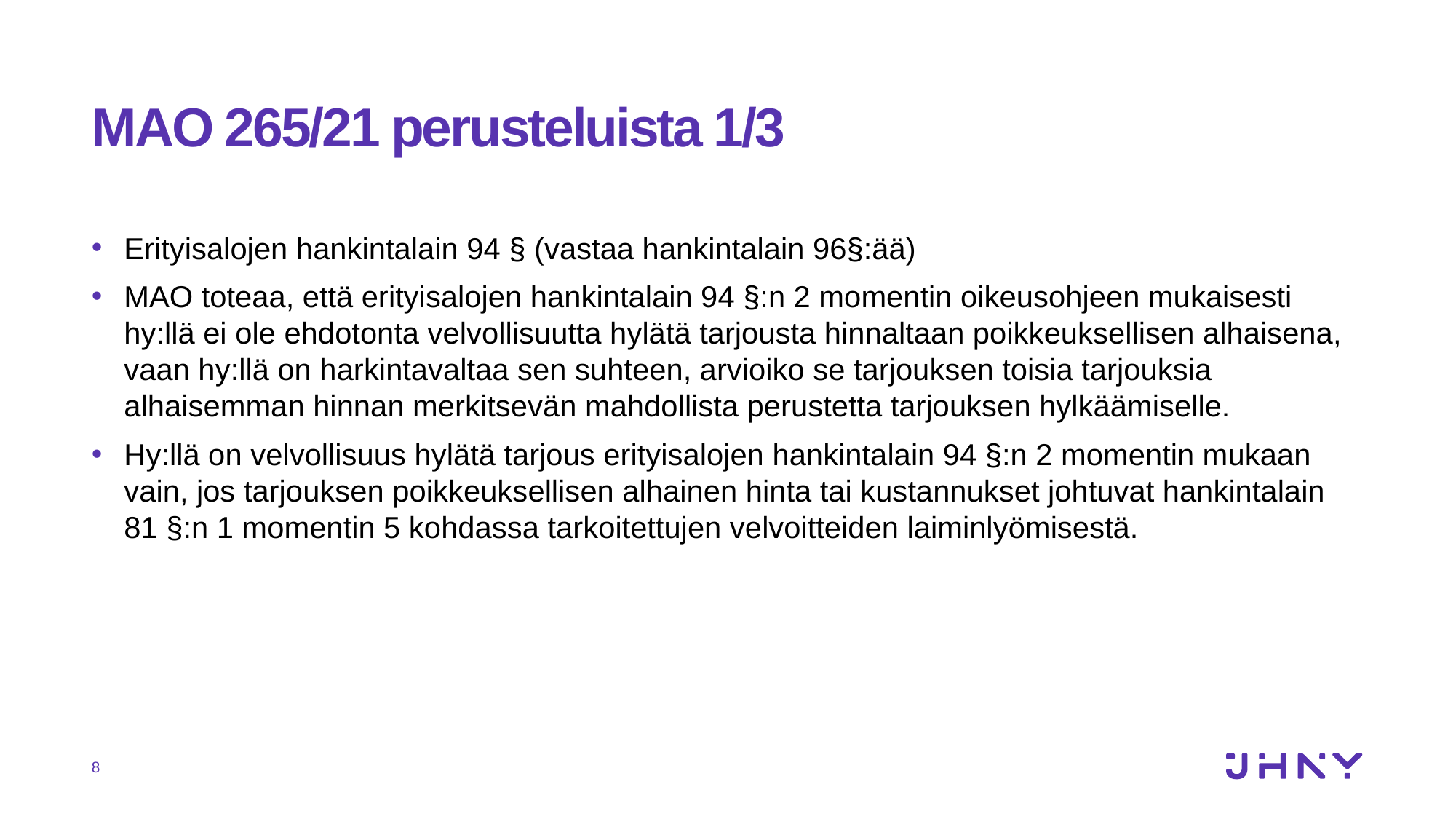

# MAO 265/21 perusteluista 1/3
Erityisalojen hankintalain 94 § (vastaa hankintalain 96§:ää)
MAO toteaa, että erityisalojen hankintalain 94 §:n 2 momentin oikeusohjeen mukaisesti hy:llä ei ole ehdotonta velvollisuutta hylätä tarjousta hinnaltaan poikkeuksellisen alhaisena, vaan hy:llä on harkintavaltaa sen suhteen, arvioiko se tarjouksen toisia tarjouksia alhaisemman hinnan merkitsevän mahdollista perustetta tarjouksen hylkäämiselle.
Hy:llä on velvollisuus hylätä tarjous erityisalojen hankintalain 94 §:n 2 momentin mukaan vain, jos tarjouksen poikkeuksellisen alhainen hinta tai kustannukset johtuvat hankintalain 81 §:n 1 momentin 5 kohdassa tarkoitettujen velvoitteiden laiminlyömisestä.
8